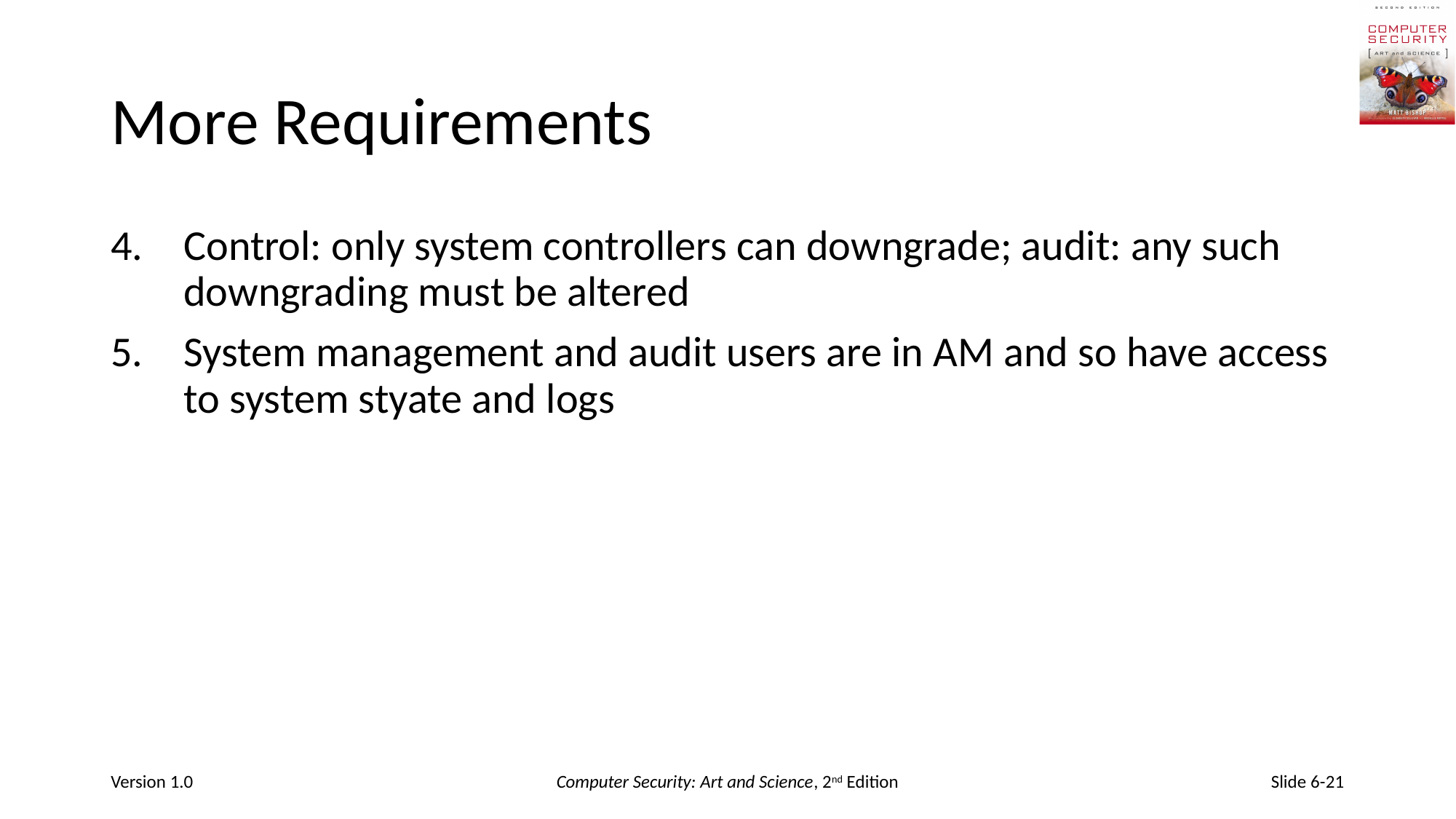

# More Requirements
4.	Control: only system controllers can downgrade; audit: any such downgrading must be altered
5.	System management and audit users are in AM and so have access to system styate and logs
Version 1.0
Computer Security: Art and Science, 2nd Edition
Slide 6-21